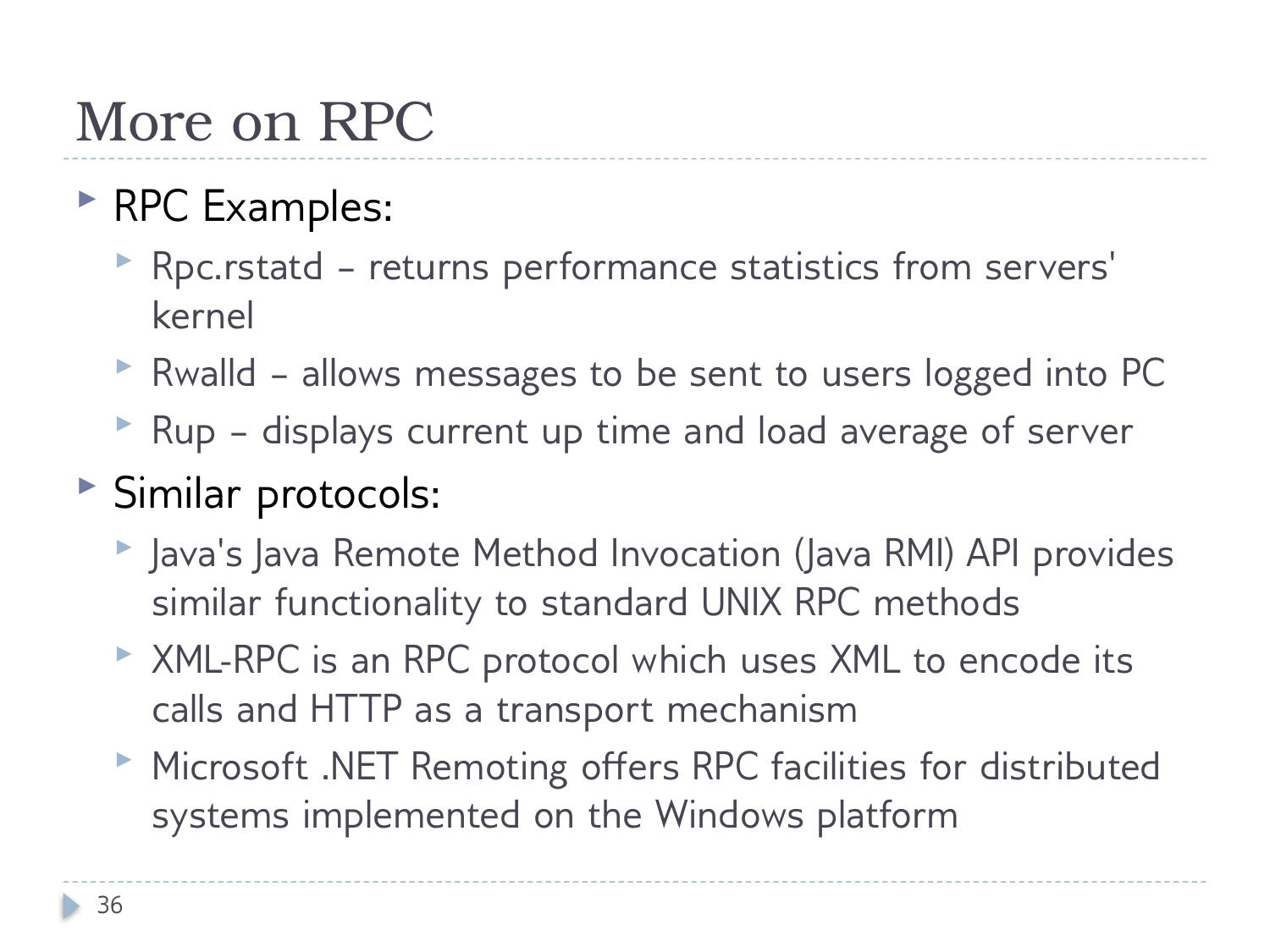

# More on RPC
RPC Examples:
Rpc.rstatd – returns performance statistics from servers' kernel
Rwalld – allows messages to be sent to users logged into PC
Rup – displays current up time and load average of server
Similar protocols:
Java's Java Remote Method Invocation (Java RMI) API provides similar functionality to standard UNIX RPC methods
XML-RPC is an RPC protocol which uses XML to encode its calls and HTTP as a transport mechanism
Microsoft .NET Remoting offers RPC facilities for distributed systems implemented on the Windows platform
36